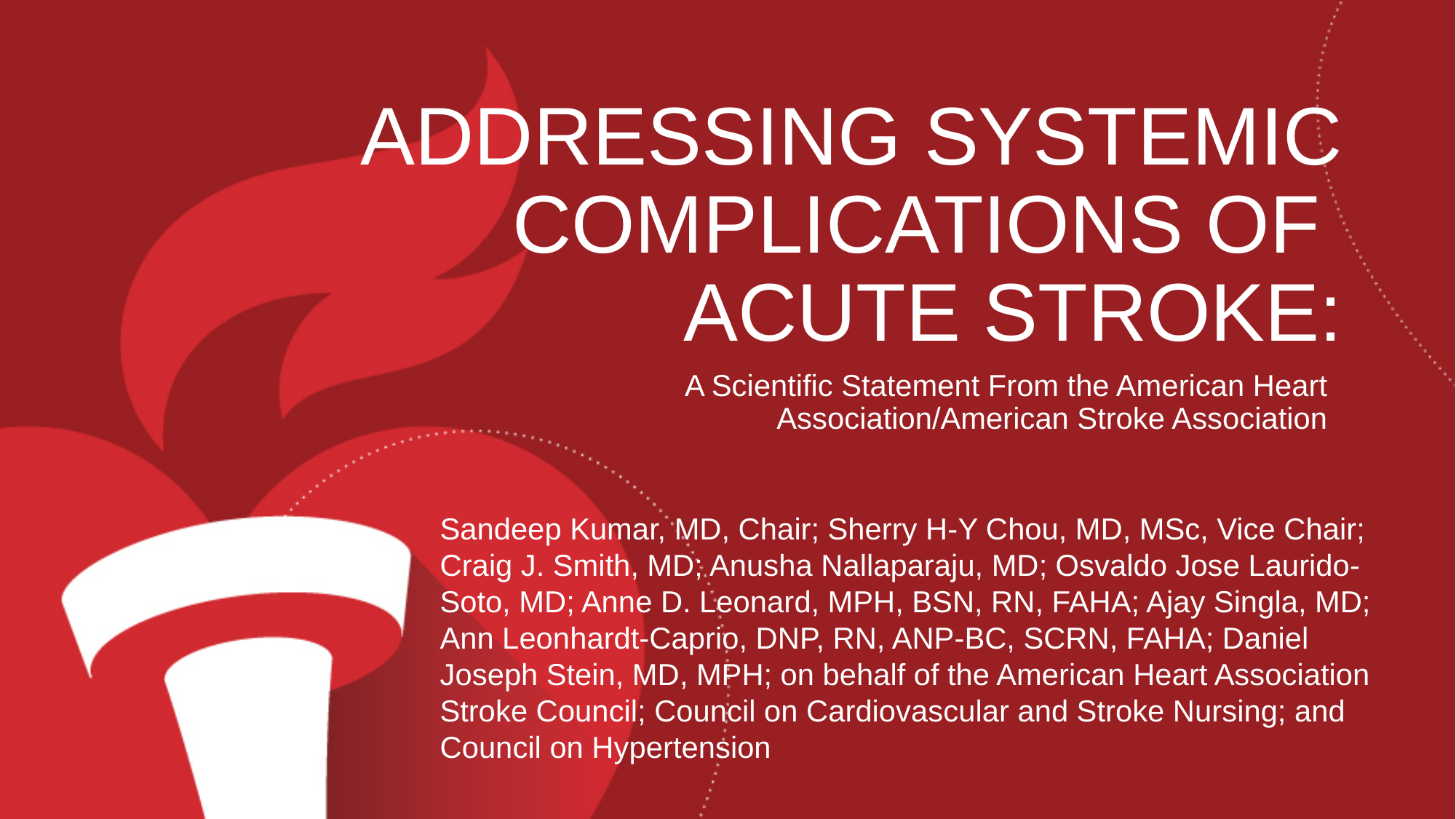

# Addressing Systemic Complications of Acute Stroke:
A Scientific Statement From the American Heart Association/American Stroke Association
Sandeep Kumar, MD, Chair; Sherry H-Y Chou, MD, MSc, Vice Chair; Craig J. Smith, MD; Anusha Nallaparaju, MD; Osvaldo Jose Laurido-Soto, MD; Anne D. Leonard, MPH, BSN, RN, FAHA; Ajay Singla, MD; Ann Leonhardt-Caprio, DNP, RN, ANP-BC, SCRN, FAHA; Daniel Joseph Stein, MD, MPH; on behalf of the American Heart Association Stroke Council; Council on Cardiovascular and Stroke Nursing; and Council on Hypertension